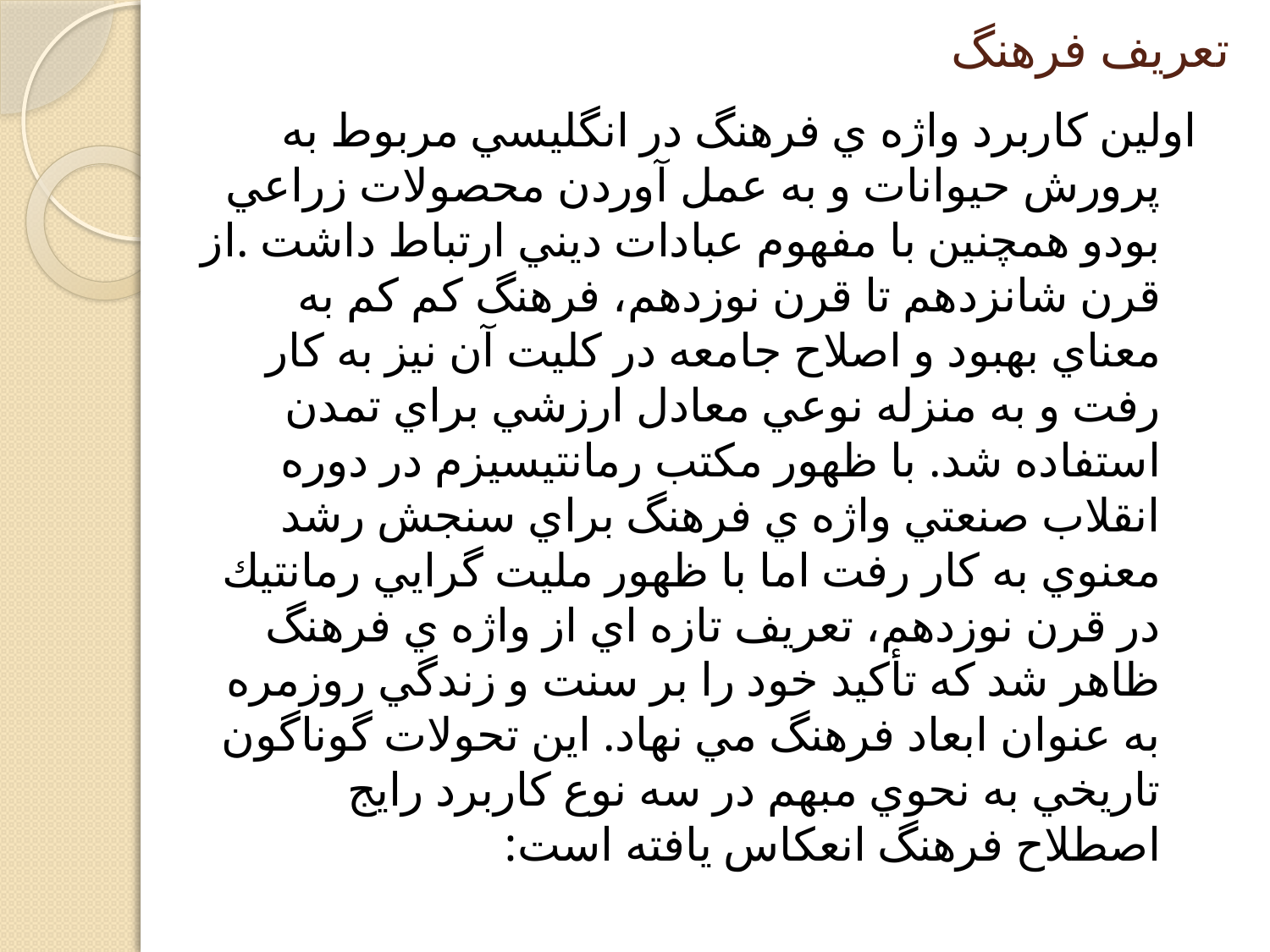

# تعریف فرهنگ
اولين كاربرد واژه ي فرهنگ در انگليسي مربوط به پرورش حيوانات و به عمل آوردن محصولات زراعي بودو همچنين با مفهوم عبادات ديني ارتباط داشت .از قرن شانزدهم تا قرن نوزدهم، فرهنگ كم كم به معناي بهبود و اصلاح جامعه در كليت آن نيز به كار رفت و به منزله نوعي معادل ارزشي براي تمدن استفاده شد. با ظهور مكتب رمانتيسيزم در دوره انقلاب صنعتي واژه ي فرهنگ براي سنجش رشد معنوي به كار رفت اما با ظهور مليت گرايي رمانتيك در قرن نوزدهم، تعريف تازه اي از واژه ي فرهنگ ظاهر شد كه تأكيد خود را بر سنت و زندگي روزمره به عنوان ابعاد فرهنگ مي نهاد. اين تحولات گوناگون تاريخي به نحوي مبهم در سه نوع كاربرد رايج اصطلاح فرهنگ انعكاس يافته است: